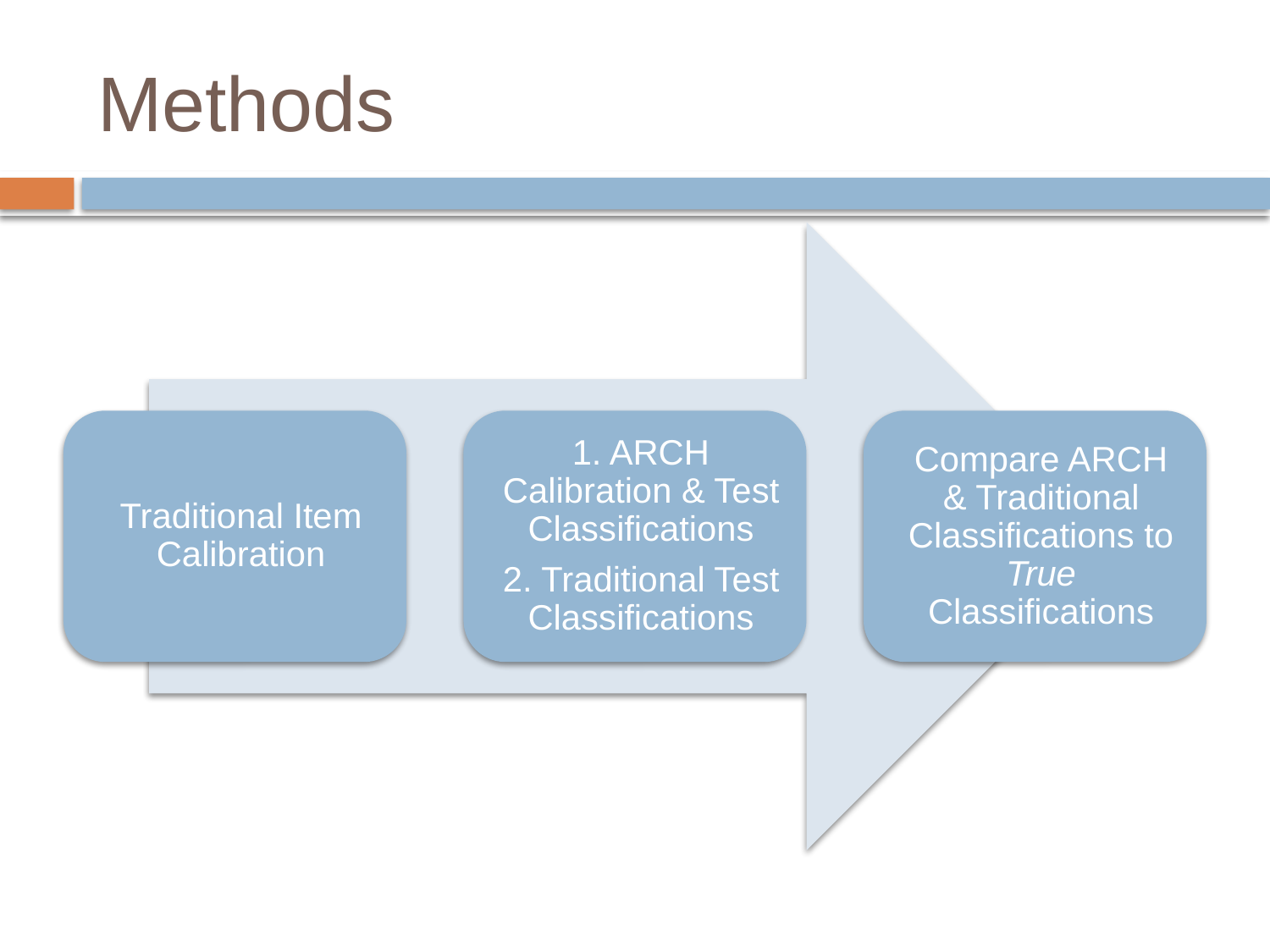

# Methods
Traditional Item Calibration
1. ARCH Calibration & Test Classifications
2. Traditional Test Classifications
Compare ARCH & Traditional Classifications to True Classifications